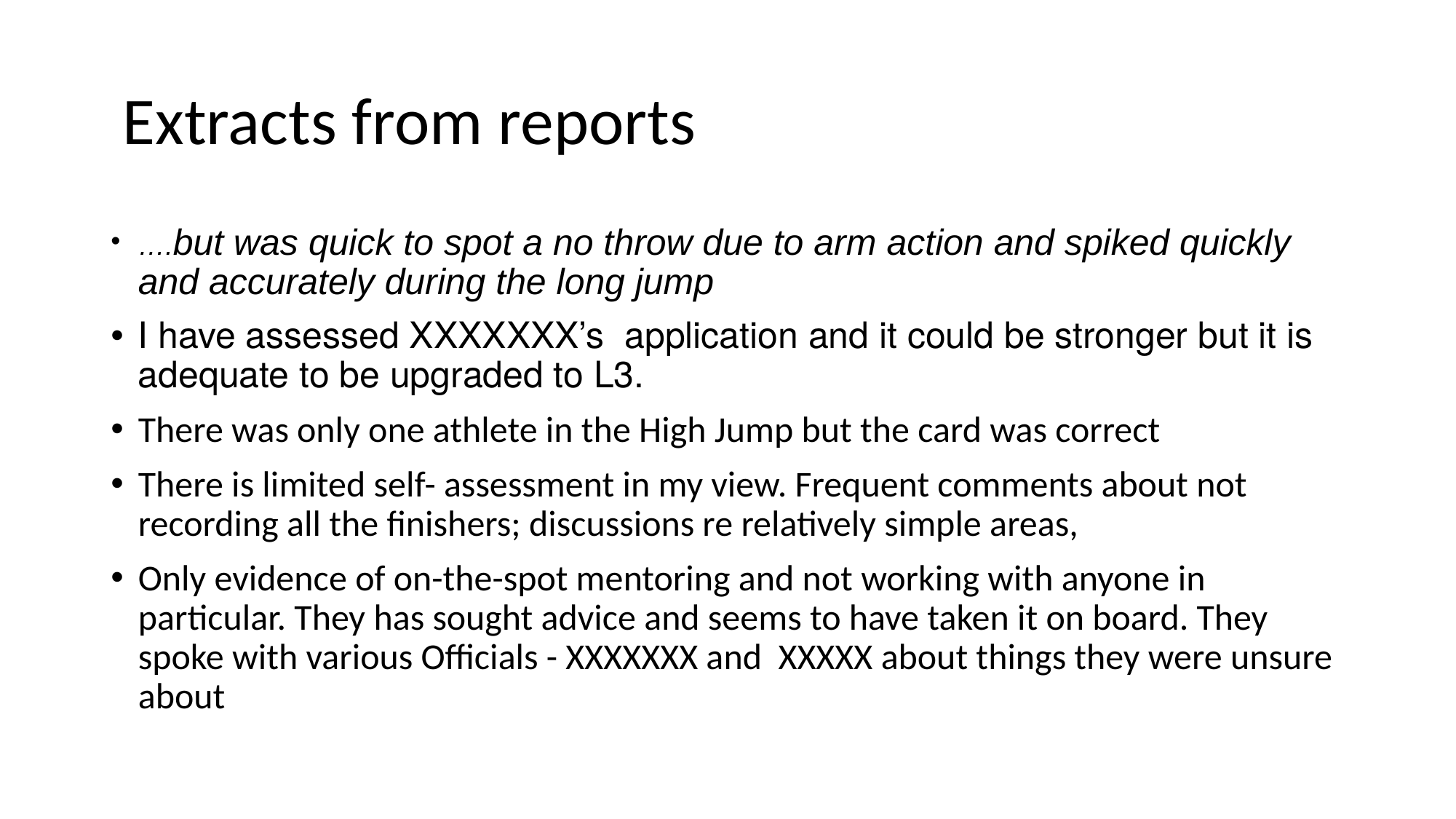

# Extracts from reports
….but was quick to spot a no throw due to arm action and spiked quickly and accurately during the long jump
I have assessed XXXXXXX’s  application and it could be stronger but it is adequate to be upgraded to L3.
There was only one athlete in the High Jump but the card was correct
There is limited self- assessment in my view. Frequent comments about not recording all the finishers; discussions re relatively simple areas,
Only evidence of on-the-spot mentoring and not working with anyone in particular. They has sought advice and seems to have taken it on board. They spoke with various Officials - XXXXXXX and  XXXXX about things they were unsure about